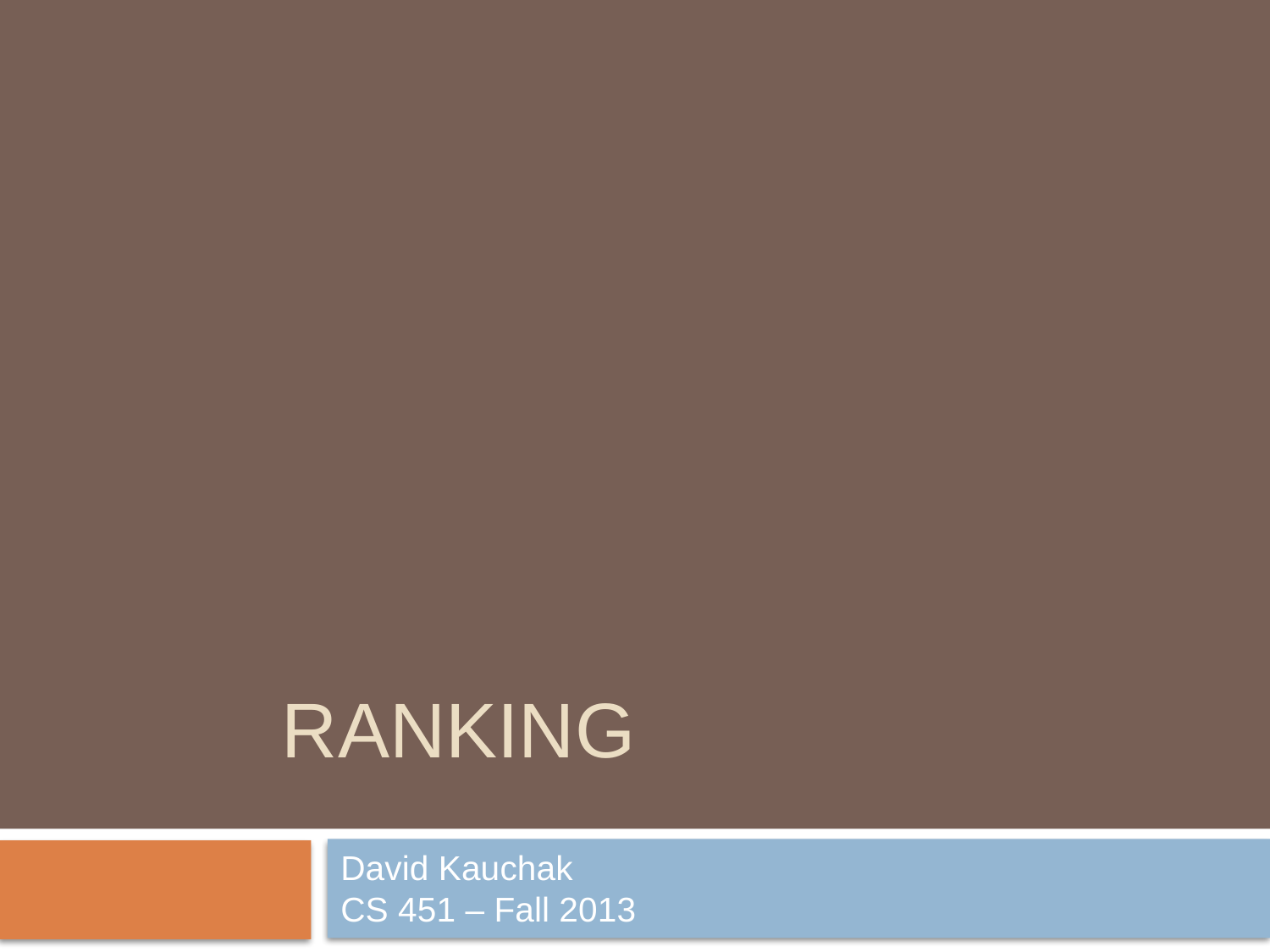

# ranking
David Kauchak
CS 451 – Fall 2013